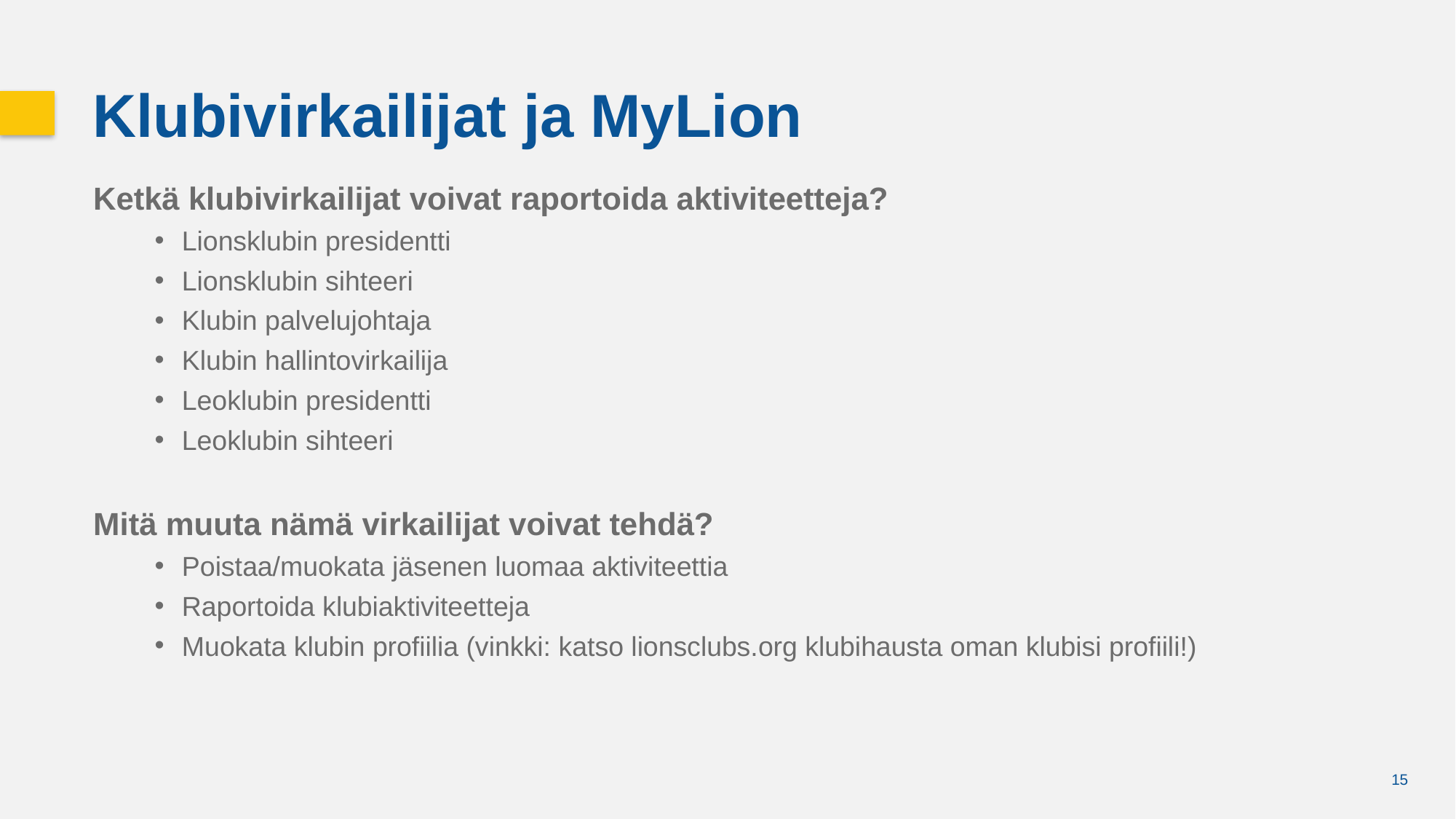

Klubivirkailijat ja MyLion
Ketkä klubivirkailijat voivat raportoida aktiviteetteja?
Lionsklubin presidentti
Lionsklubin sihteeri
Klubin palvelujohtaja
Klubin hallintovirkailija
Leoklubin presidentti
Leoklubin sihteeri

Mitä muuta nämä virkailijat voivat tehdä?
Poistaa/muokata jäsenen luomaa aktiviteettia
Raportoida klubiaktiviteetteja
Muokata klubin profiilia (vinkki: katso lionsclubs.org klubihausta oman klubisi profiili!)